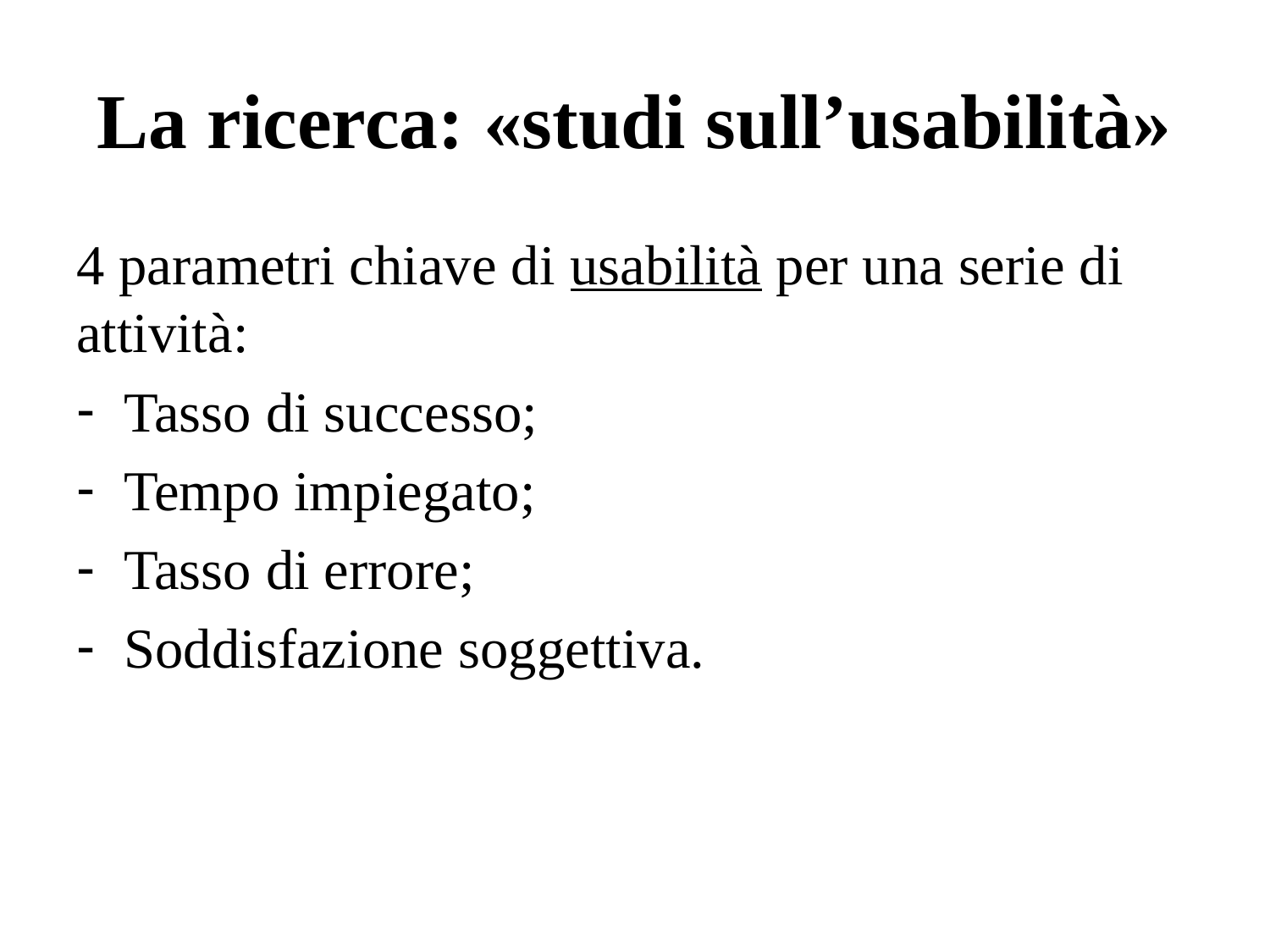

# La ricerca: «studi sull’usabilità»
4 parametri chiave di usabilità per una serie di attività:
Tasso di successo;
Tempo impiegato;
Tasso di errore;
Soddisfazione soggettiva.